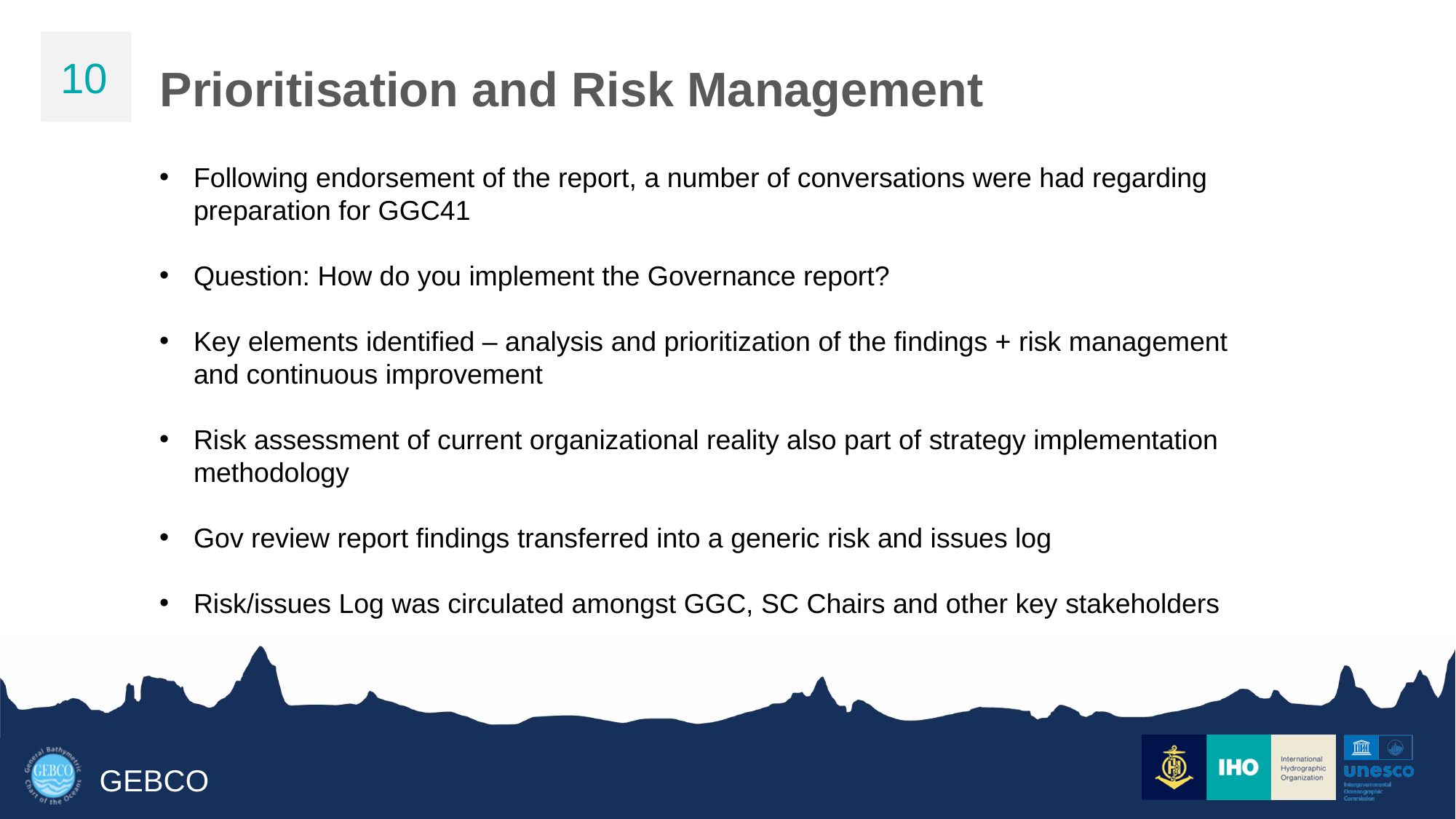

10
Prioritisation and Risk Management

Following endorsement of the report, a number of conversations were had regarding preparation for GGC41

Question: How do you implement the Governance report?

Key elements identified – analysis and prioritization of the findings + risk management and continuous improvement

Risk assessment of current organizational reality also part of strategy implementation methodology

Gov review report findings transferred into a generic risk and issues log

Risk/issues Log was circulated amongst GGC, SC Chairs and other key stakeholders